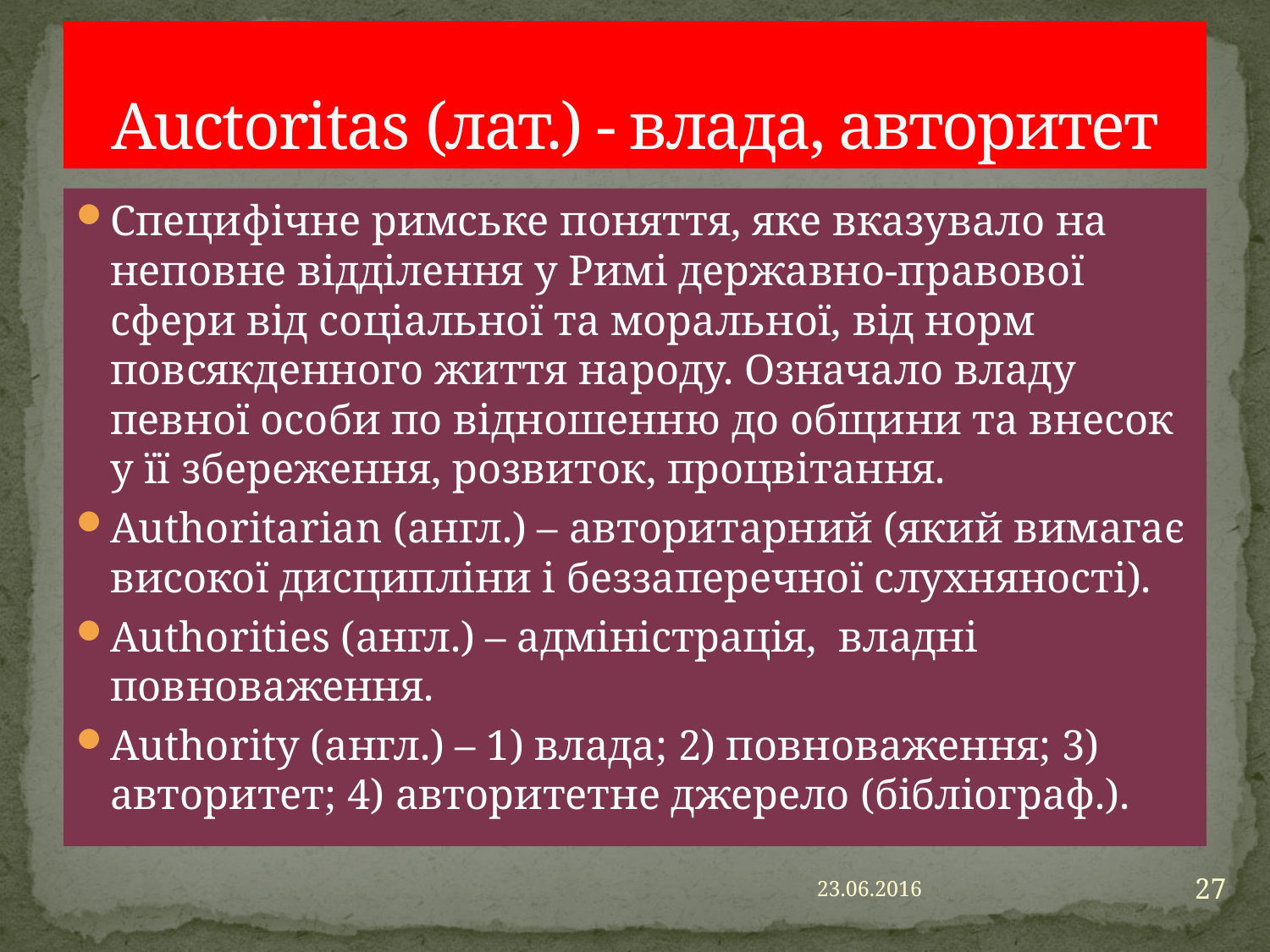

# Auctoritas (лат.) - влада, авторитет
Специфічне римське поняття, яке вказувало на неповне відділення у Римі державно-правової сфери від соціальної та моральної, від норм повсякденного життя народу. Означало владу певної особи по відношенню до общини та внесок у її збереження, розвиток, процвітання.
Authoritarian (англ.) – авторитарний (який вимагає високої дисципліни і беззаперечної слухняності).
Authorities (англ.) – адміністрація,  владні повноваження.
Authority (англ.) – 1) влада; 2) повноваження; 3) авторитет; 4) авторитетне джерело (бібліограф.).
27
23.06.2016